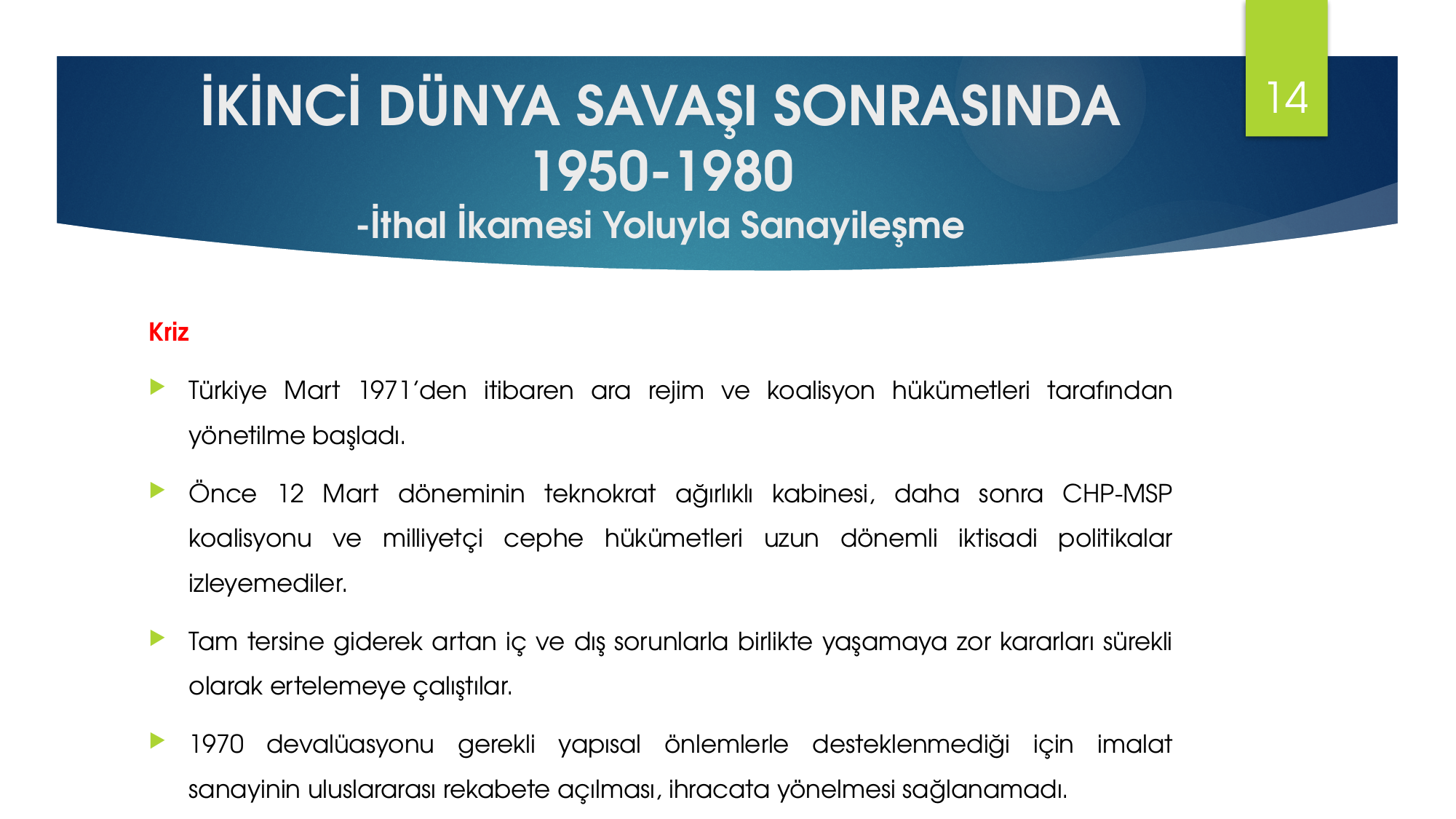

14
# İKİNCİ DÜNYA SAVAŞI SONRASINDA 1950-1980 -İthal İkamesi Yoluyla Sanayileşme
Kriz
Türkiye Mart 1971’den itibaren ara rejim ve koalisyon hükümetleri tarafından yönetilme başladı.
Önce 12 Mart döneminin teknokrat ağırlıklı kabinesi, daha sonra CHP-MSP koalisyonu ve milliyetçi cephe hükümetleri uzun dönemli iktisadi politikalar izleyemediler.
Tam tersine giderek artan iç ve dış sorunlarla birlikte yaşamaya zor kararları sürekli olarak ertelemeye çalıştılar.
1970 devalüasyonu gerekli yapısal önlemlerle desteklenmediği için imalat sanayinin uluslararası rekabete açılması, ihracata yönelmesi sağlanamadı.